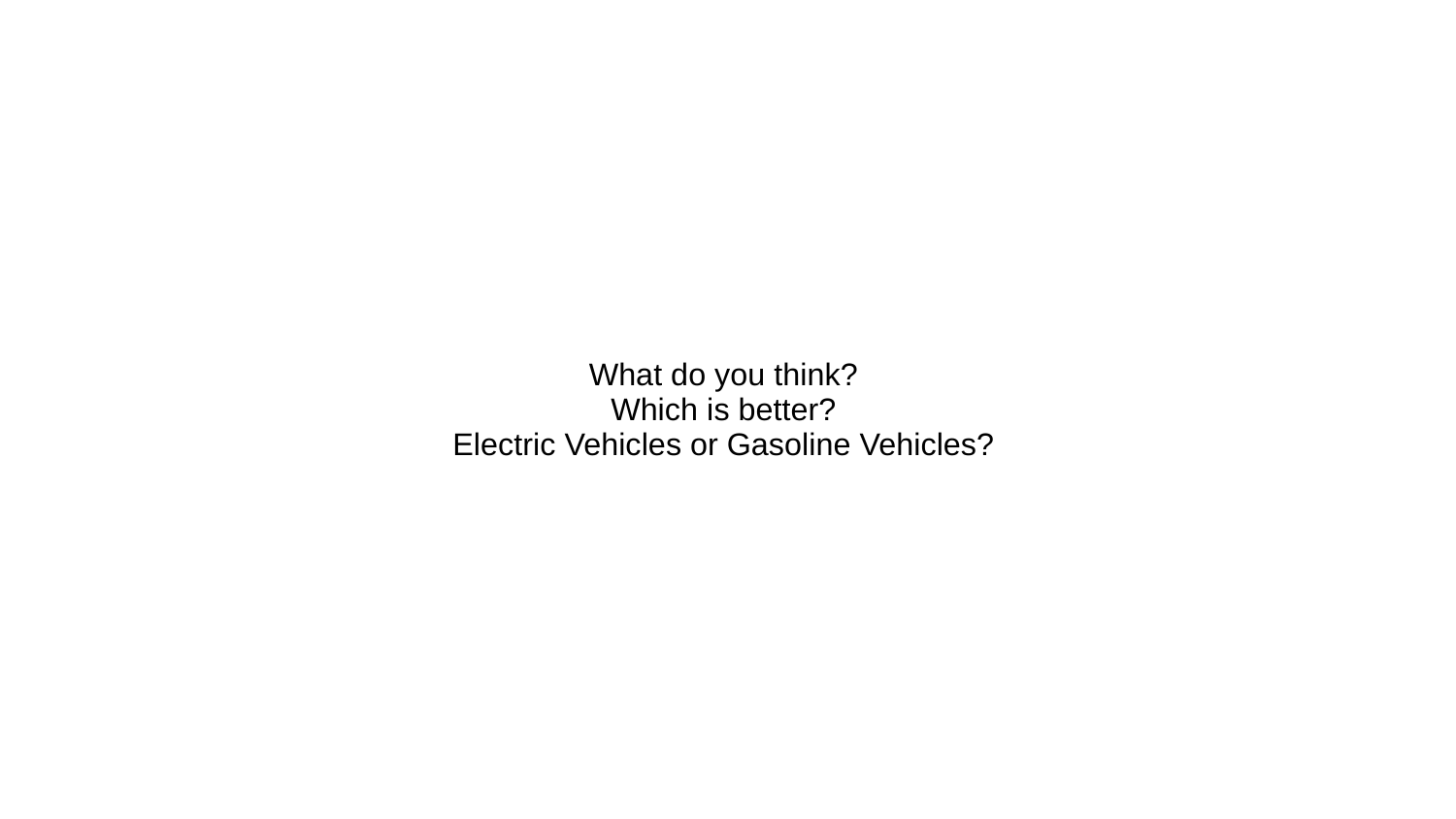

# What do you think?
Which is better?
Electric Vehicles or Gasoline Vehicles?